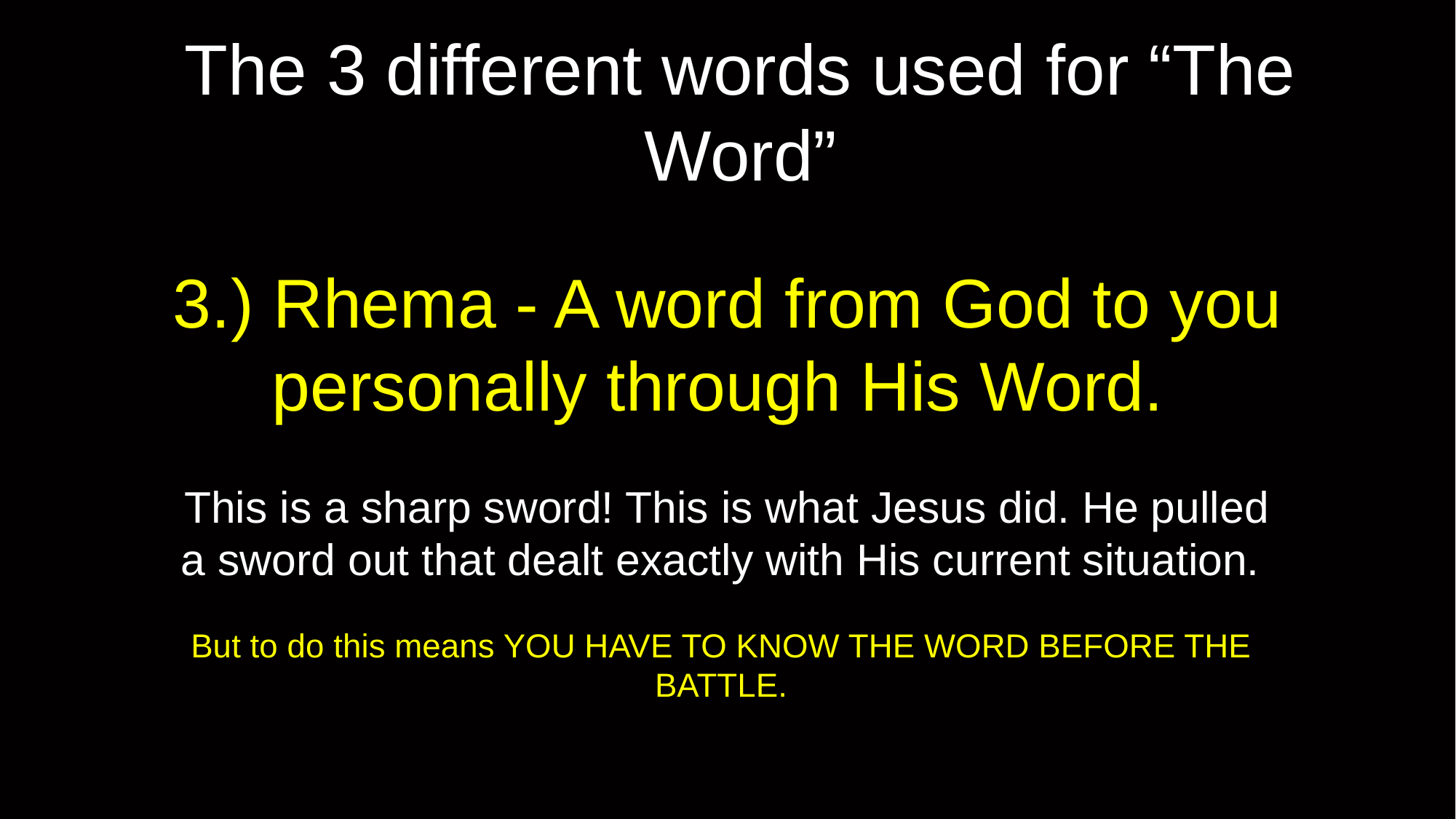

The 3 different words used for “The Word”
# 3.) Rhema - A word from God to you personally through His Word.
This is a sharp sword! This is what Jesus did. He pulled a sword out that dealt exactly with His current situation.
But to do this means YOU HAVE TO KNOW THE WORD BEFORE THE BATTLE.